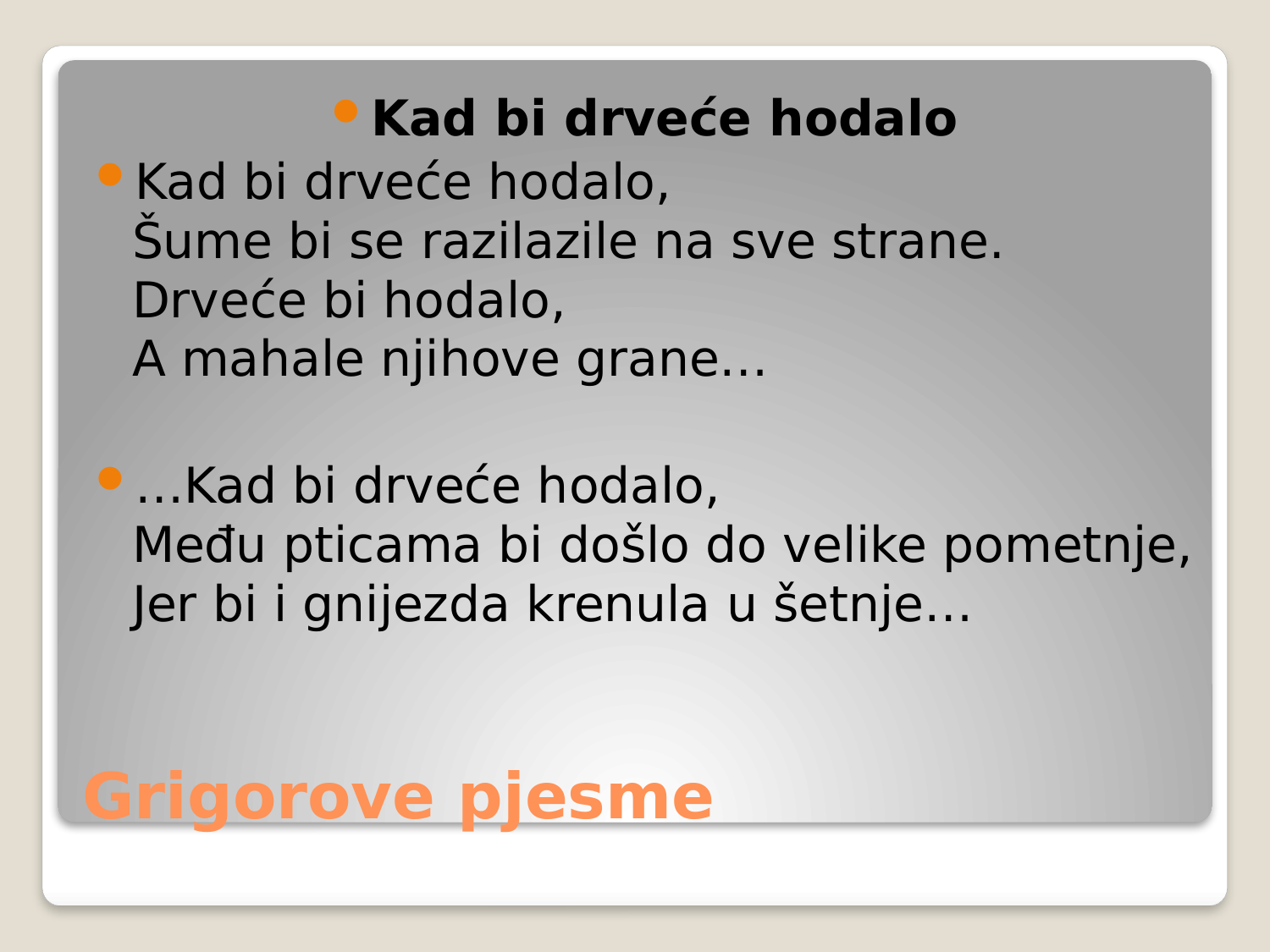

Kad bi drveće hodalo
Kad bi drveće hodalo,
Šume bi se razilazile na sve strane.
Drveće bi hodalo,
A mahale njihove grane…

…Kad bi drveće hodalo,
Među pticama bi došlo do velike pometnje,
Jer bi i gnijezda krenula u šetnje…

# Grigorove pjesme